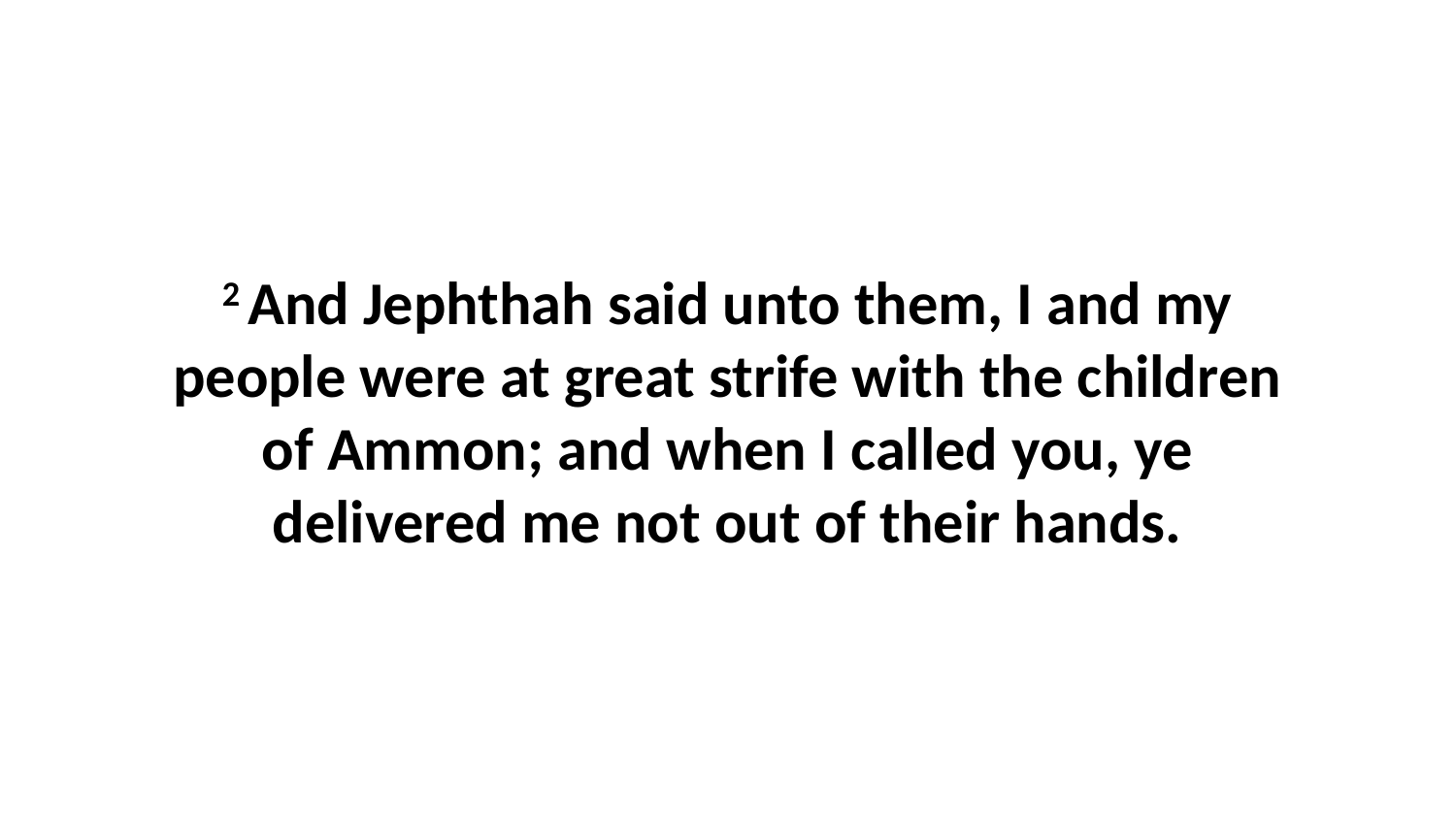

2 And Jephthah said unto them, I and my people were at great strife with the children of Ammon; and when I called you, ye delivered me not out of their hands.